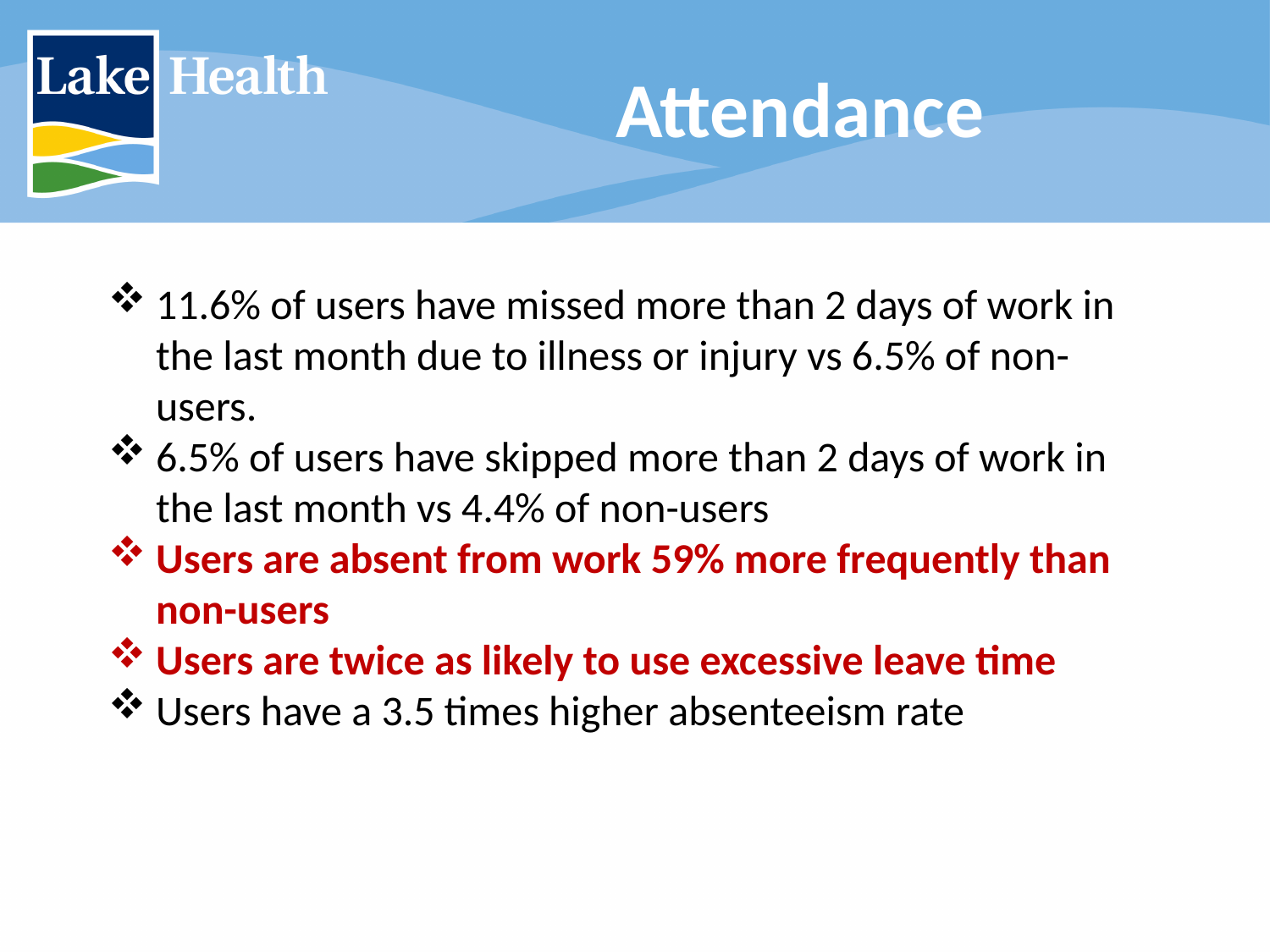

# Attendance
11.6% of users have missed more than 2 days of work in the last month due to illness or injury vs 6.5% of non-users.
6.5% of users have skipped more than 2 days of work in the last month vs 4.4% of non-users
Users are absent from work 59% more frequently than non-users
Users are twice as likely to use excessive leave time
Users have a 3.5 times higher absenteeism rate